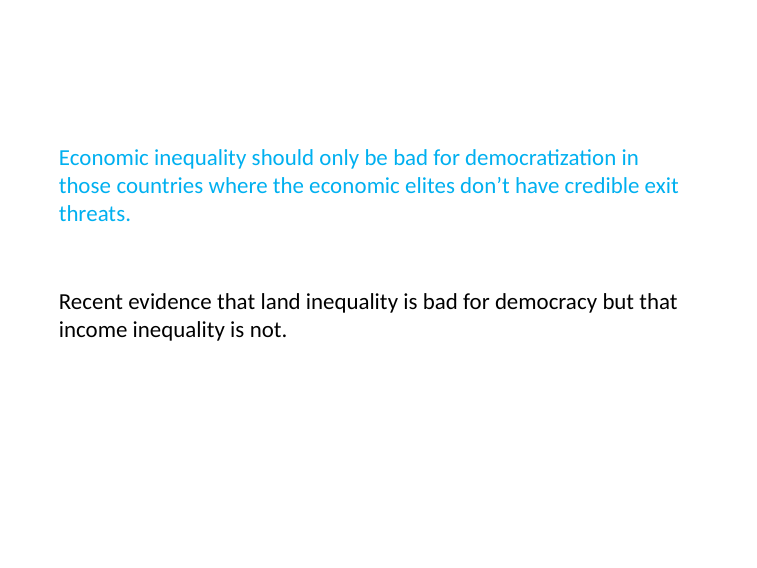

# Economic inequality should only be bad for democratization in those countries where the economic elites don’t have credible exit threats.
Recent evidence that land inequality is bad for democracy but that income inequality is not.